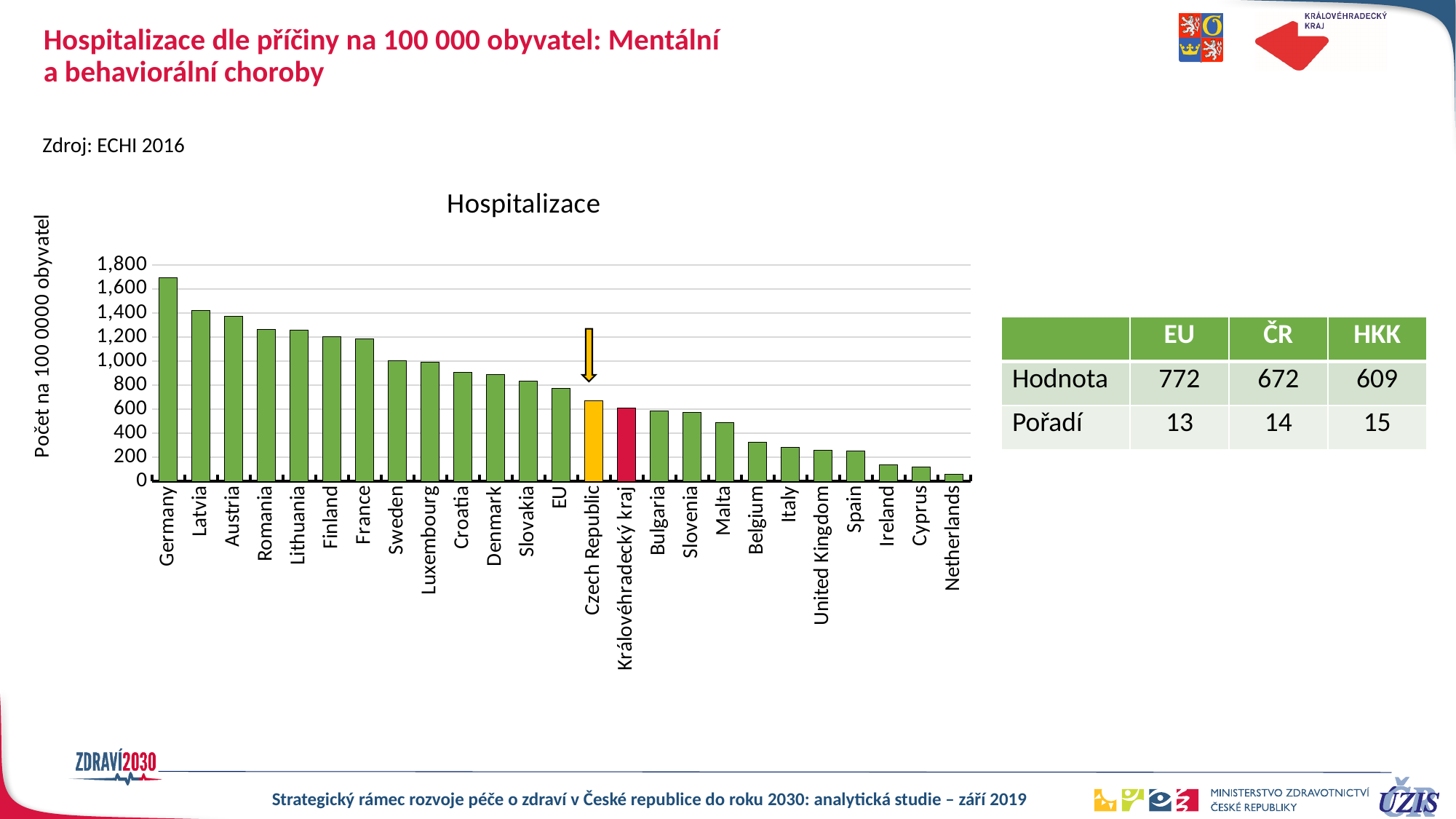

# Hospitalizace dle příčiny na 100 000 obyvatel: Mentální a behaviorální choroby
Zdroj: ECHI 2016

### Chart: Hospitalizace

| Category | Hospitalizace |
|---|---|
| Germany | 1692.0 |
| Latvia | 1424.0 |
| Austria | 1375.0 |
| Romania | 1264.0 |
| Lithuania | 1256.0 |
| Finland | 1204.0 |
| France | 1184.0 |
| Sweden | 1002.0 |
| Luxembourg | 992.0 |
| Croatia | 906.0 |
| Denmark | 889.0 |
| Slovakia | 833.0 |
| EU | 772.0 |
| Czech Republic | 672.0 |
| Královéhradecký kraj | 608.5163239223888 |
| Bulgaria | 585.0 |
| Slovenia | 571.0 |
| Malta | 489.0 |
| Belgium | 324.0 |
| Italy | 285.0 |
| United Kingdom | 258.0 |
| Spain | 250.0 |
| Ireland | 135.0 |
| Cyprus | 118.0 |
| Netherlands | 60.0 |
|  | EU | ČR | HKK |
| --- | --- | --- | --- |
| Hodnota | 772 | 672 | 609 |
| Pořadí | 13 | 14 | 15 |